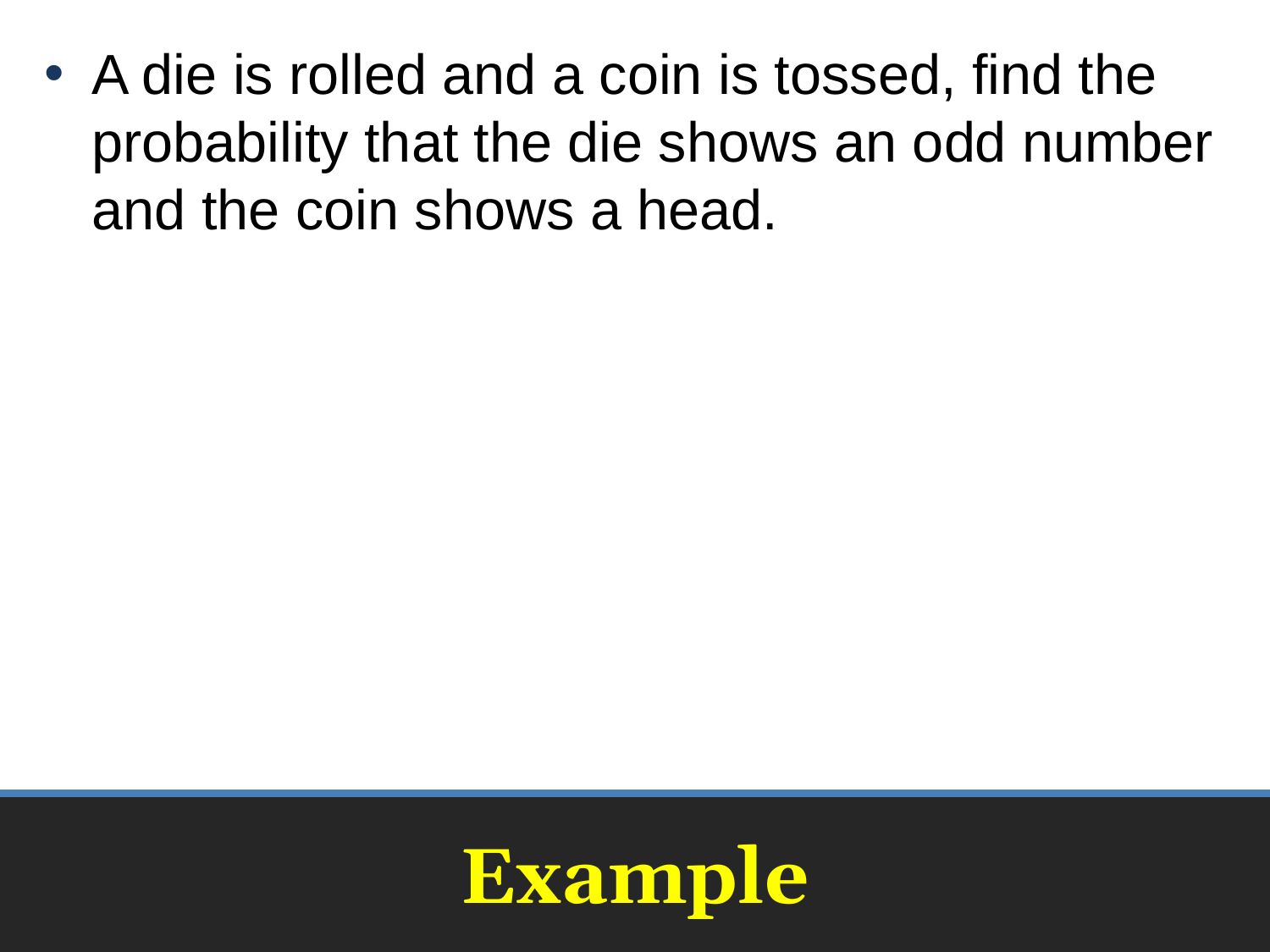

A die is rolled and a coin is tossed, find the probability that the die shows an odd number and the coin shows a head.
# Example